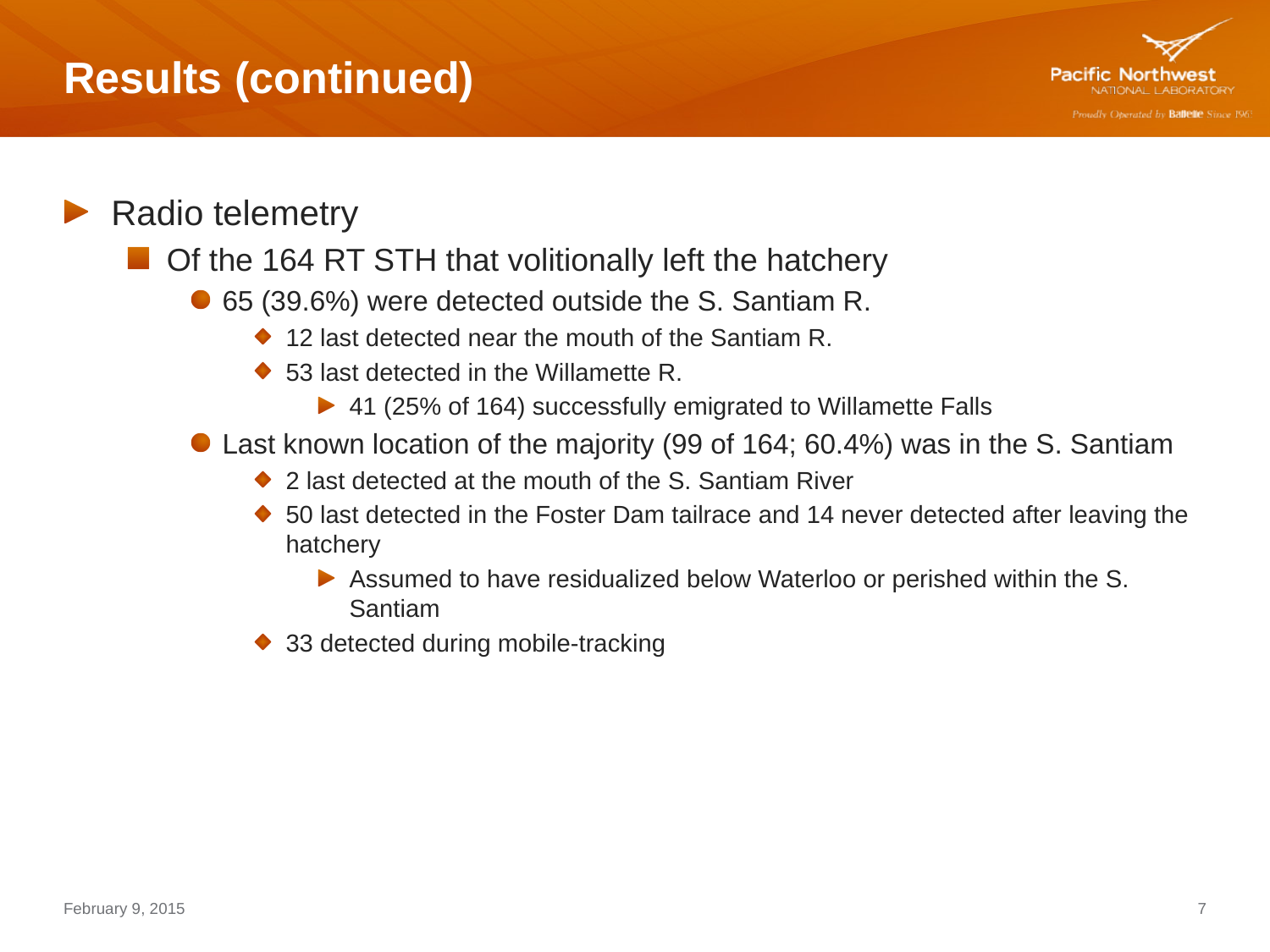

# Results (continued)
Radio telemetry
Of the 164 RT STH that volitionally left the hatchery
65 (39.6%) were detected outside the S. Santiam R.
12 last detected near the mouth of the Santiam R.
53 last detected in the Willamette R.
41 (25% of 164) successfully emigrated to Willamette Falls
Last known location of the majority (99 of 164; 60.4%) was in the S. Santiam
2 last detected at the mouth of the S. Santiam River
50 last detected in the Foster Dam tailrace and 14 never detected after leaving the hatchery
Assumed to have residualized below Waterloo or perished within the S. Santiam
33 detected during mobile-tracking
February 9, 2015

7